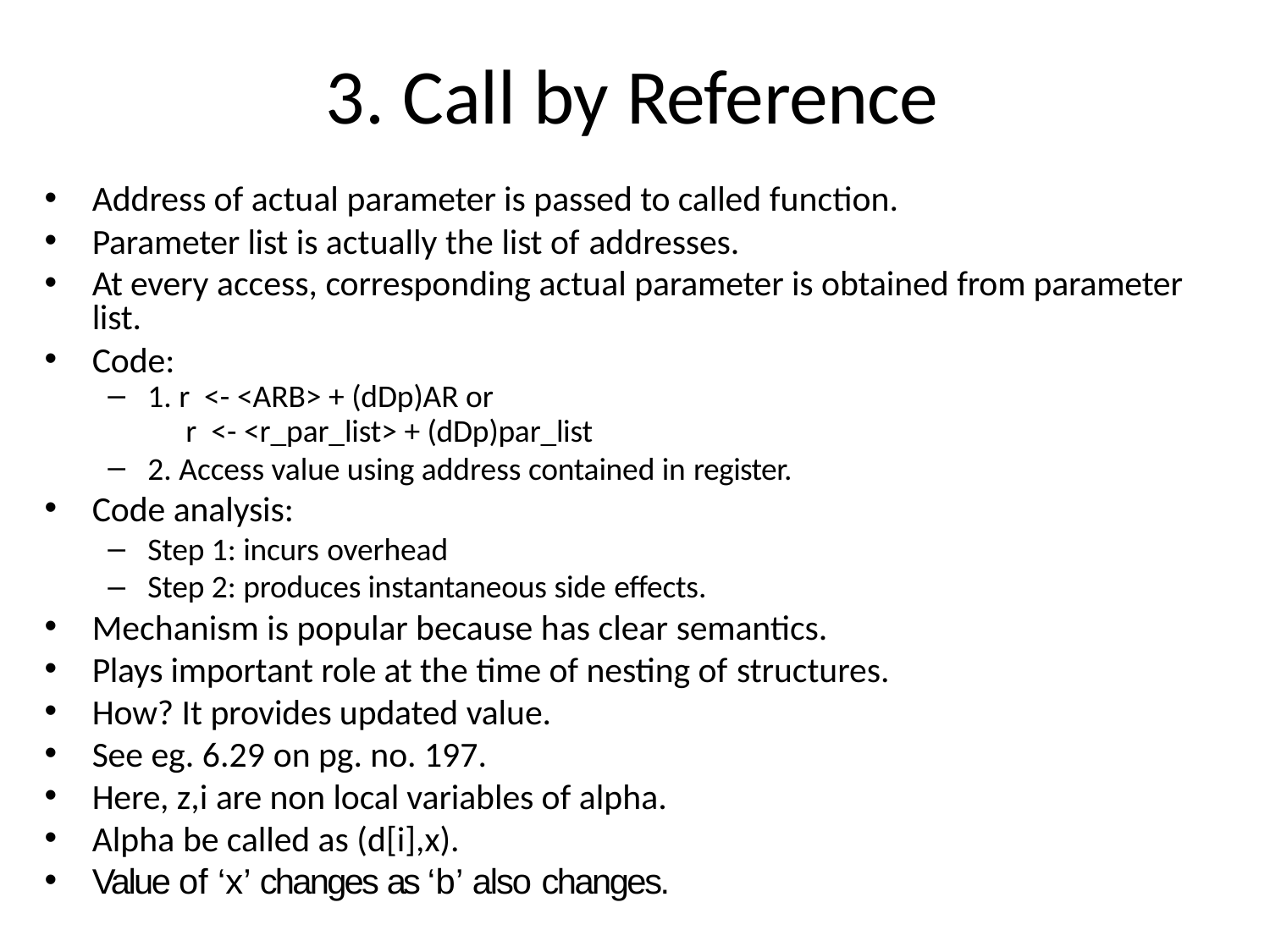

# 3. Call by Reference
Address of actual parameter is passed to called function.
Parameter list is actually the list of addresses.
At every access, corresponding actual parameter is obtained from parameter  list.
Code:
1. r  <- <ARB> + (dDp)AR or
r  <- <r_par_list> + (dDp)par_list
2. Access value using address contained in register.
Code analysis:
Step 1: incurs overhead
Step 2: produces instantaneous side effects.
Mechanism is popular because has clear semantics.
Plays important role at the time of nesting of structures.
How? It provides updated value.
See eg. 6.29 on pg. no. 197.
Here, z,i are non local variables of alpha.
Alpha be called as (d[i],x).
Value of ‘x’ changes as ‘b’ also changes.